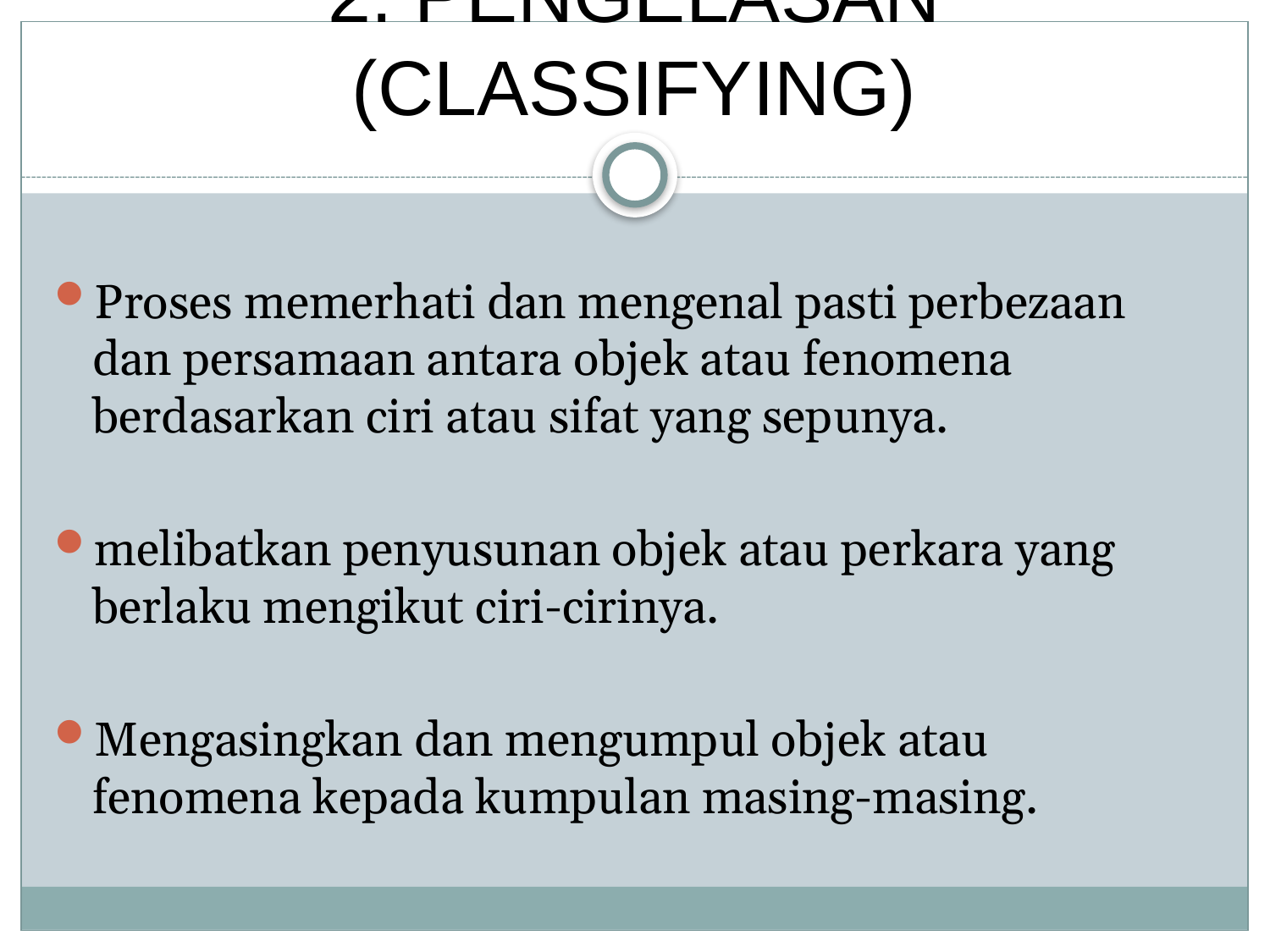

# 2. PENGELASAN (CLASSIFYING)
Proses memerhati dan mengenal pasti perbezaan dan persamaan antara objek atau fenomena berdasarkan ciri atau sifat yang sepunya.

melibatkan penyusunan objek atau perkara yang berlaku mengikut ciri-cirinya.

Mengasingkan dan mengumpul objek atau fenomena kepada kumpulan masing-masing.